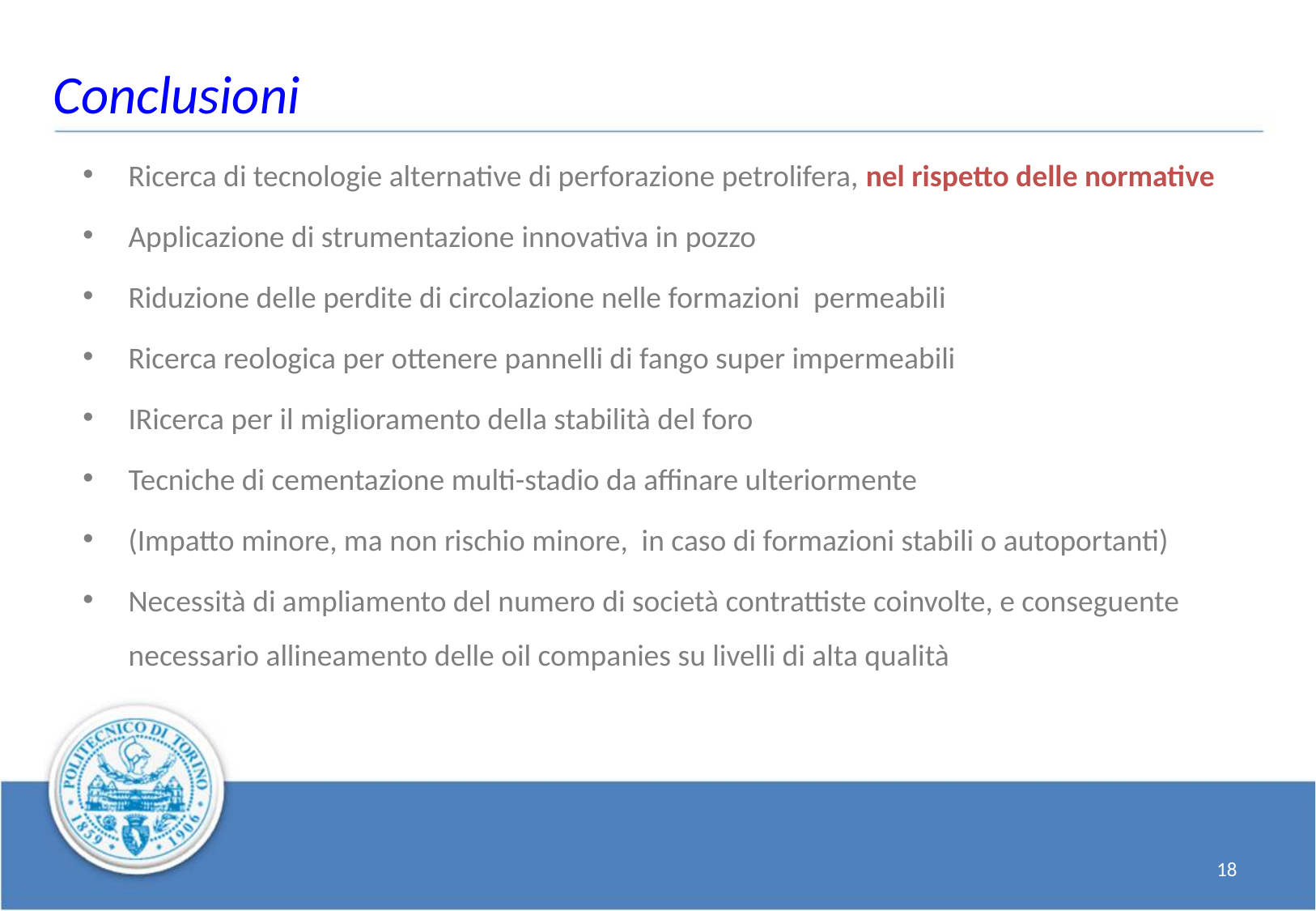

Conclusioni
Ricerca di tecnologie alternative di perforazione petrolifera, nel rispetto delle normative
Applicazione di strumentazione innovativa in pozzo
Riduzione delle perdite di circolazione nelle formazioni  permeabili
Ricerca reologica per ottenere pannelli di fango super impermeabili
IRicerca per il miglioramento della stabilità del foro
Tecniche di cementazione multi-stadio da affinare ulteriormente
(Impatto minore, ma non rischio minore,  in caso di formazioni stabili o autoportanti)
Necessità di ampliamento del numero di società contrattiste coinvolte, e conseguente necessario allineamento delle oil companies su livelli di alta qualità

18